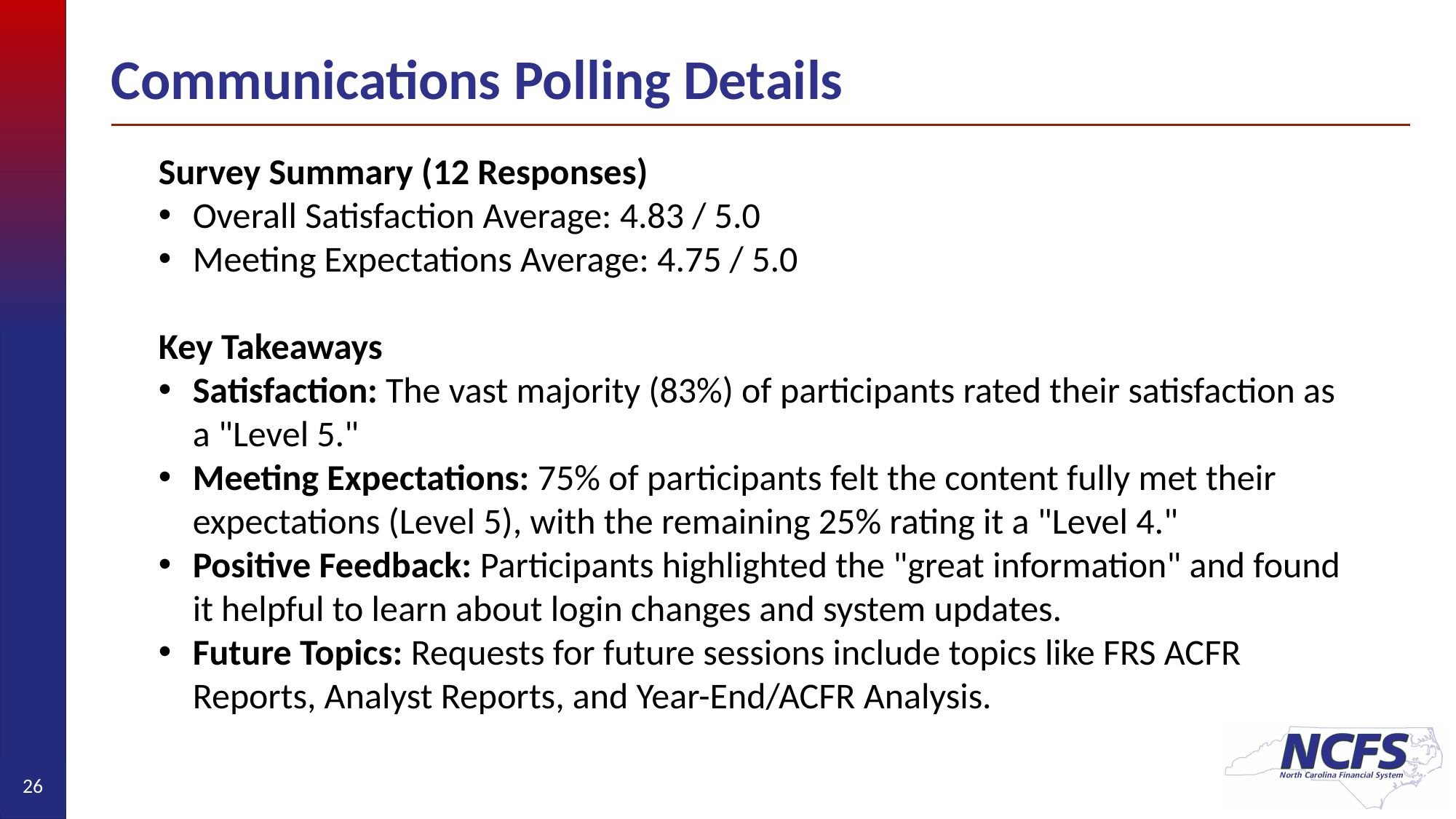

# Communications Polling Details
Survey Summary (12 Responses)
Overall Satisfaction Average: 4.83 / 5.0
Meeting Expectations Average: 4.75 / 5.0

Key Takeaways
Satisfaction: The vast majority (83%) of participants rated their satisfaction as a "Level 5."
Meeting Expectations: 75% of participants felt the content fully met their expectations (Level 5), with the remaining 25% rating it a "Level 4."
Positive Feedback: Participants highlighted the "great information" and found it helpful to learn about login changes and system updates.
Future Topics: Requests for future sessions include topics like FRS ACFR Reports, Analyst Reports, and Year-End/ACFR Analysis.

26